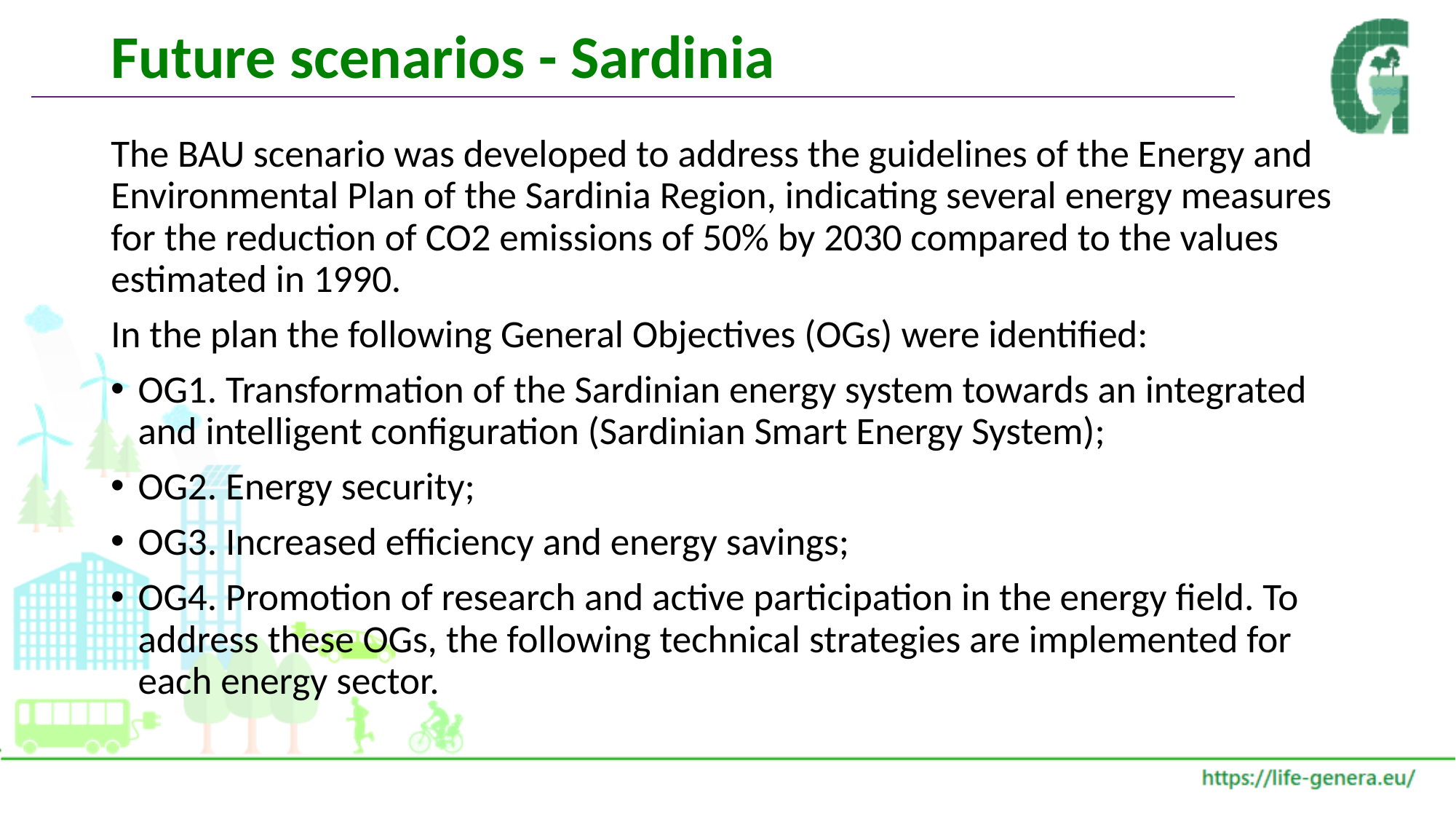

# Future scenarios - Sardinia
The BAU scenario was developed to address the guidelines of the Energy and Environmental Plan of the Sardinia Region, indicating several energy measures for the reduction of CO2 emissions of 50% by 2030 compared to the values estimated in 1990.
In the plan the following General Objectives (OGs) were identified:
OG1. Transformation of the Sardinian energy system towards an integrated and intelligent configuration (Sardinian Smart Energy System);
OG2. Energy security;
OG3. Increased efficiency and energy savings;
OG4. Promotion of research and active participation in the energy field. To address these OGs, the following technical strategies are implemented for each energy sector.